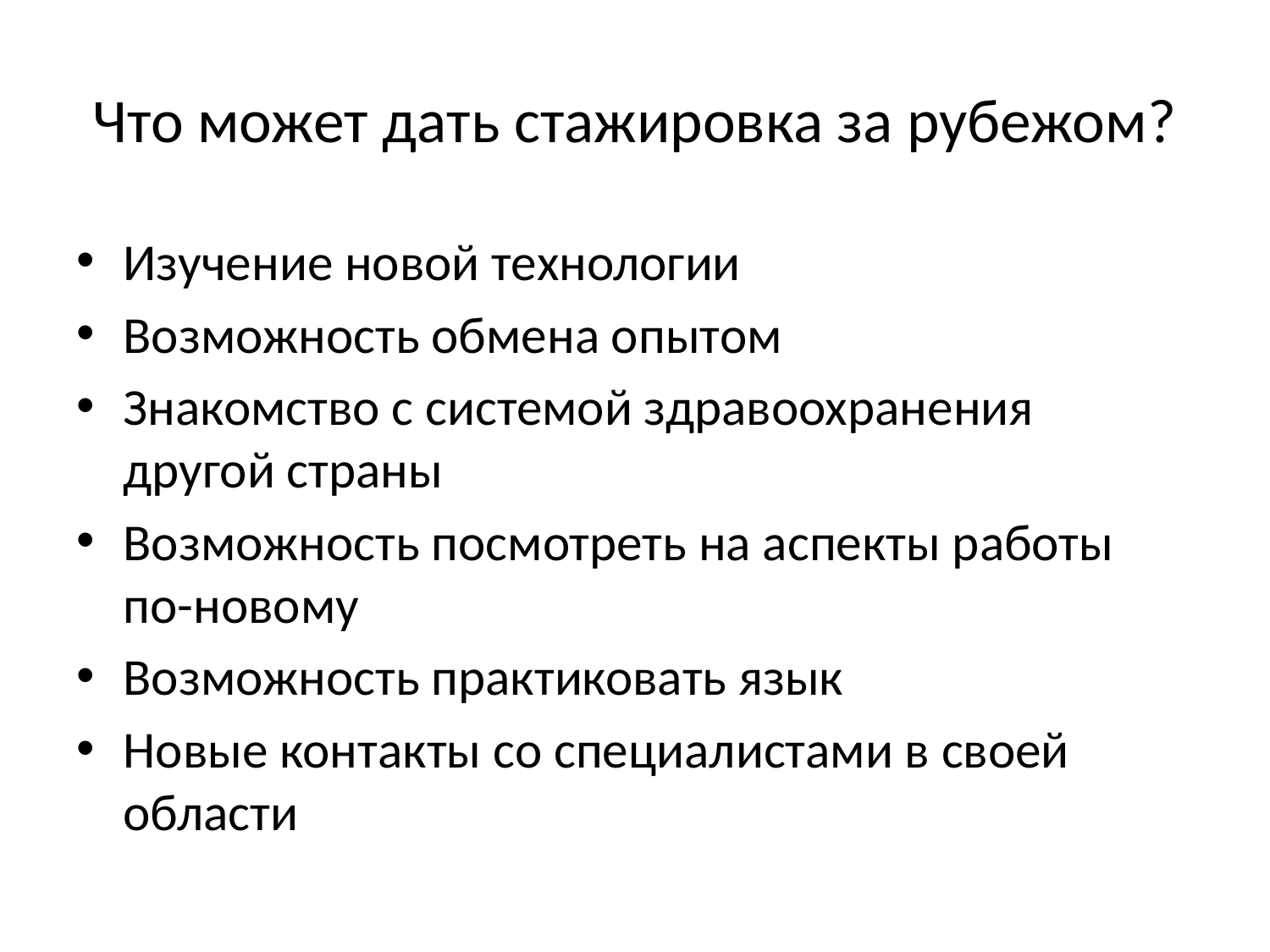

# Что может дать стажировка за рубежом?
Изучение новой технологии
Возможность обмена опытом
Знакомство с системой здравоохранения другой страны
Возможность посмотреть на аспекты работы по-новому
Возможность практиковать язык
Новые контакты со специалистами в своей области